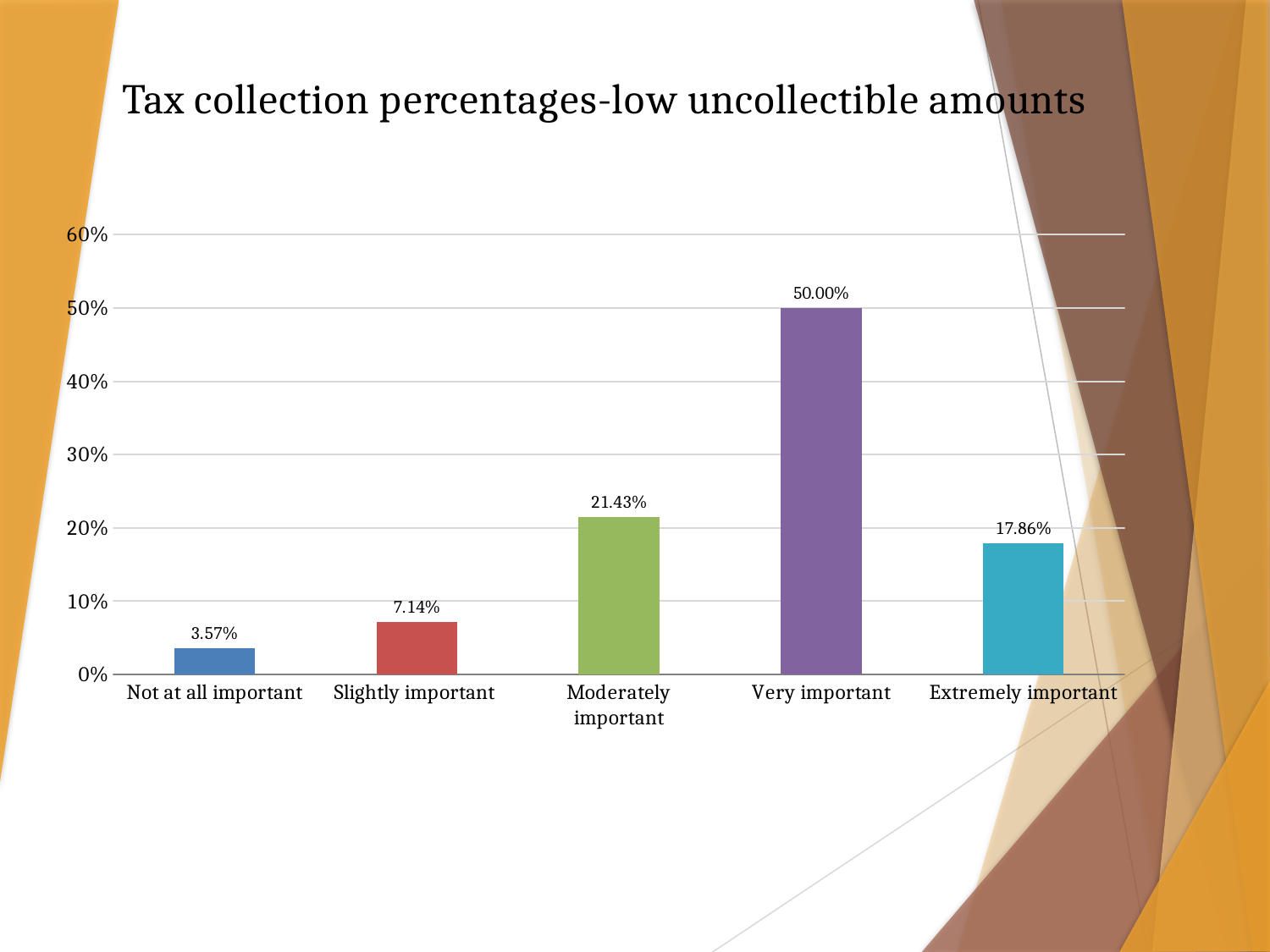

Tax collection percentages-low uncollectible amounts

### Chart

| Category |  |
|---|---|
| Not at all important | 0.0357 |
| Slightly important  | 0.0714 |
| Moderately important | 0.2143 |
| Very important | 0.5 |
| Extremely important  | 0.1786 |